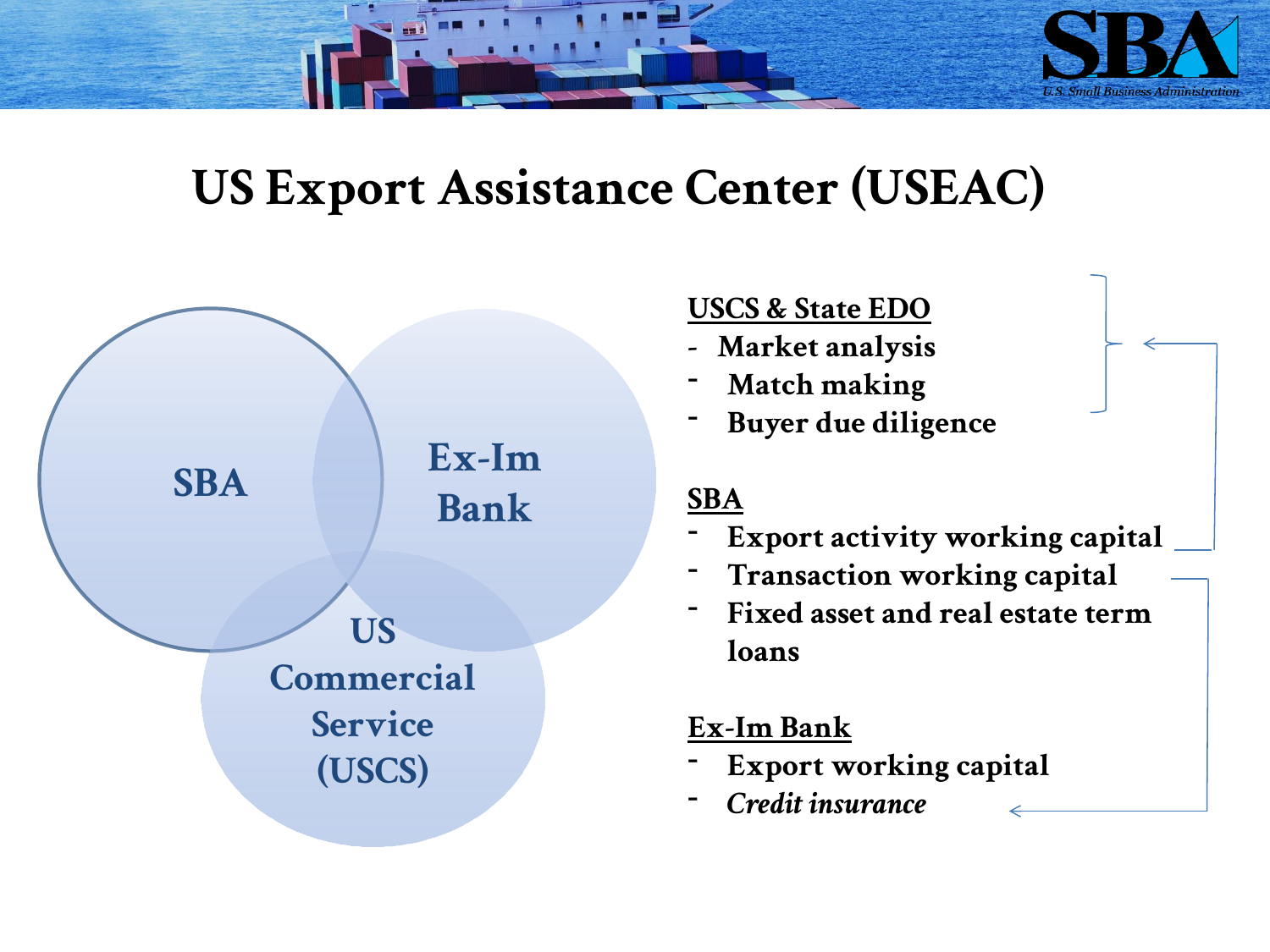

#
US Export Assistance Center (USEAC)

USCS & State EDO
-   Market analysis
Match making
Buyer due diligence

SBA
Export activity working capital
Transaction working capital
Fixed asset and real estate term loans

Ex-Im Bank
Export working capital
Credit insurance
SBA
Ex-Im Bank
US
Commercial
Service
(USCS)